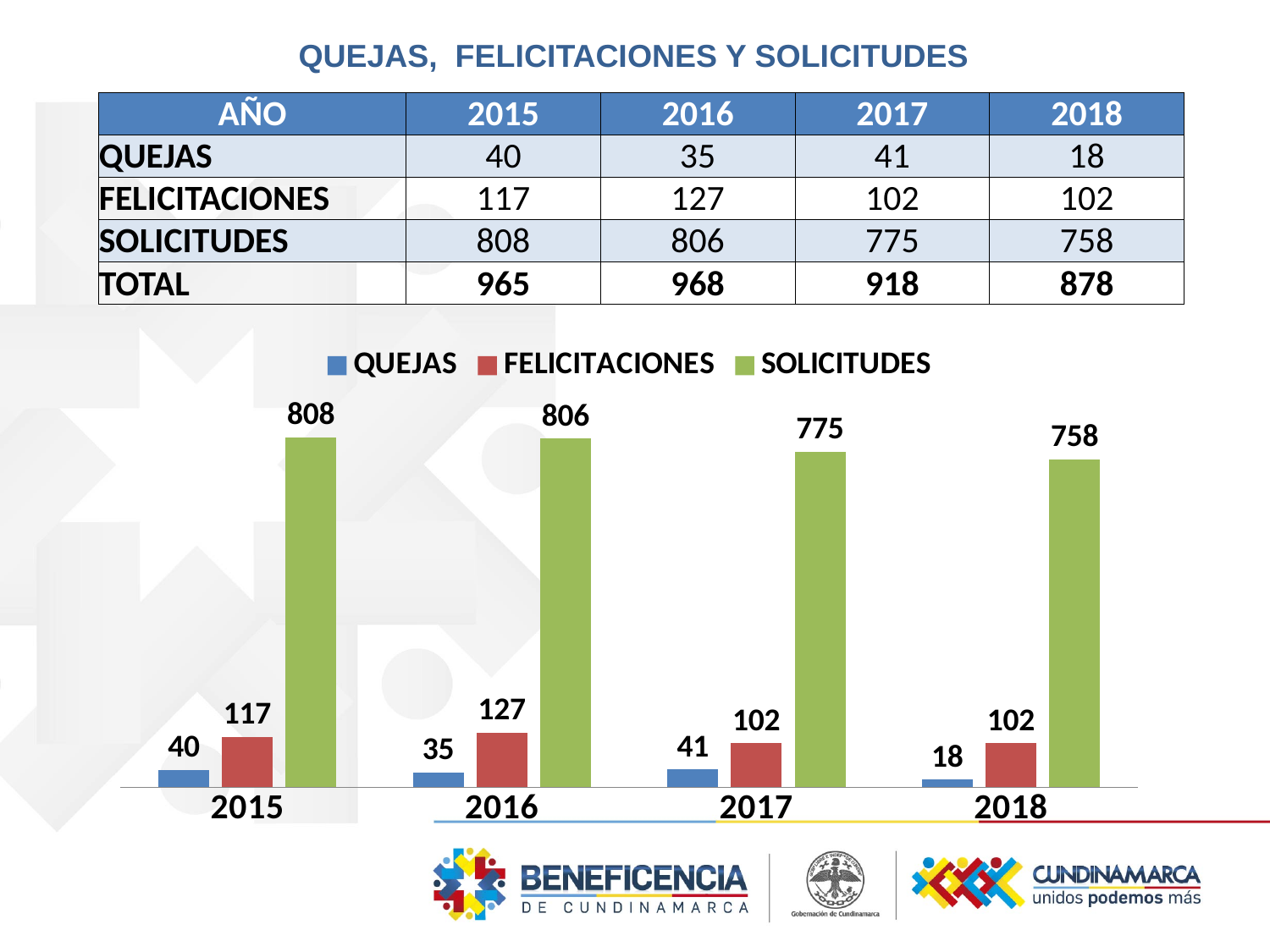

QUEJAS,  FELICITACIONES Y SOLICITUDES
| AÑO | 2015 | 2016 | 2017 | 2018 |
| --- | --- | --- | --- | --- |
| QUEJAS | 40 | 35 | 41 | 18 |
| FELICITACIONES | 117 | 127 | 102 | 102 |
| SOLICITUDES | 808 | 806 | 775 | 758 |
| TOTAL | 965 | 968 | 918 | 878 |

### Chart

| Category | QUEJAS | FELICITACIONES | SOLICITUDES |
|---|---|---|---|
| 2015 | 40.0 | 117.0 | 808.0 |
| 2016 | 35.0 | 127.0 | 806.0 |
| 2017 | 41.0 | 102.0 | 775.0 |
| 2018 | 18.0 | 102.0 | 758.0 |